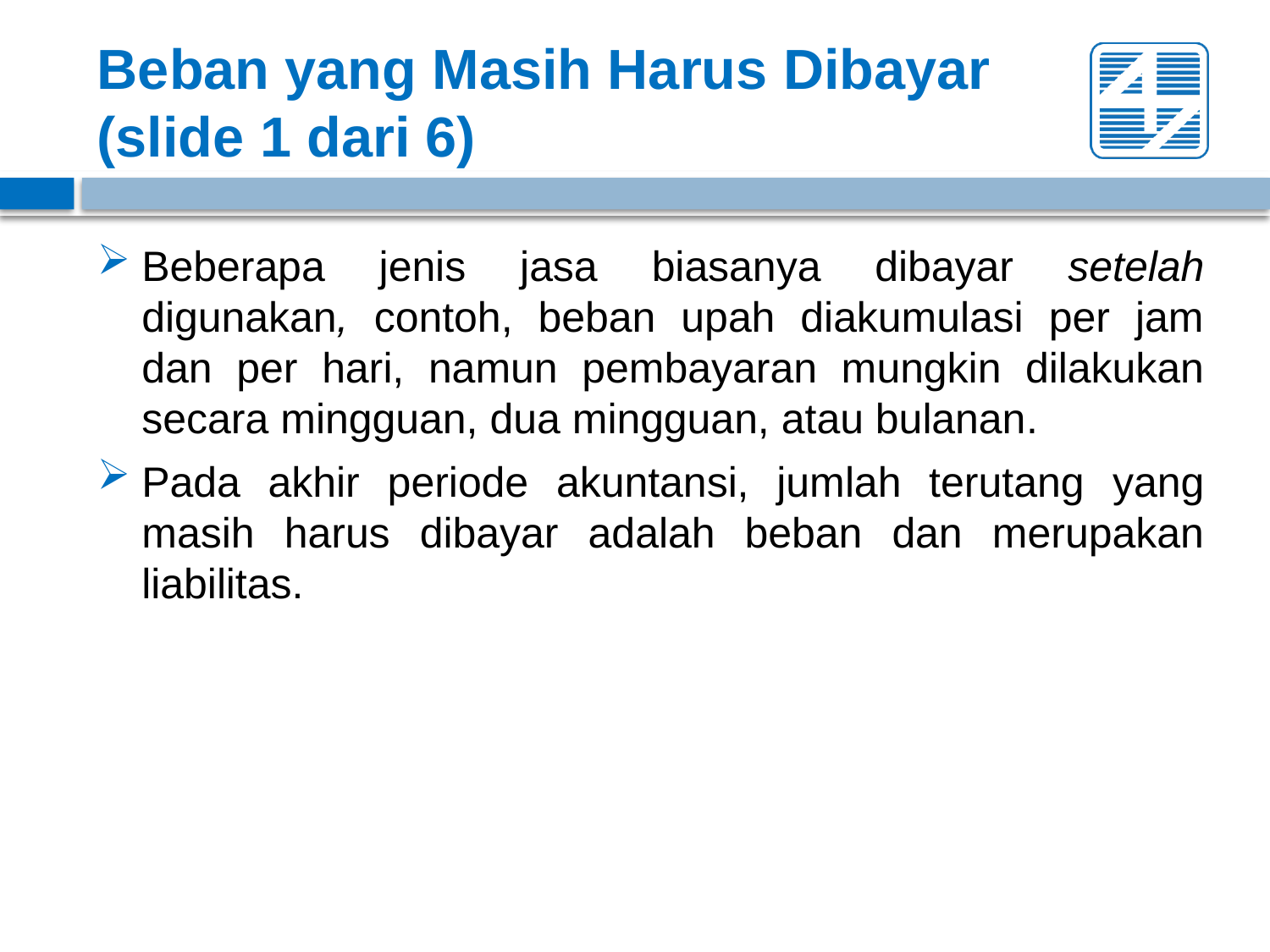

# Beban yang Masih Harus Dibayar (slide 1 dari 6)
Beberapa jenis jasa biasanya dibayar setelah digunakan, contoh, beban upah diakumulasi per jam dan per hari, namun pembayaran mungkin dilakukan secara mingguan, dua mingguan, atau bulanan.
Pada akhir periode akuntansi, jumlah terutang yang masih harus dibayar adalah beban dan merupakan liabilitas.